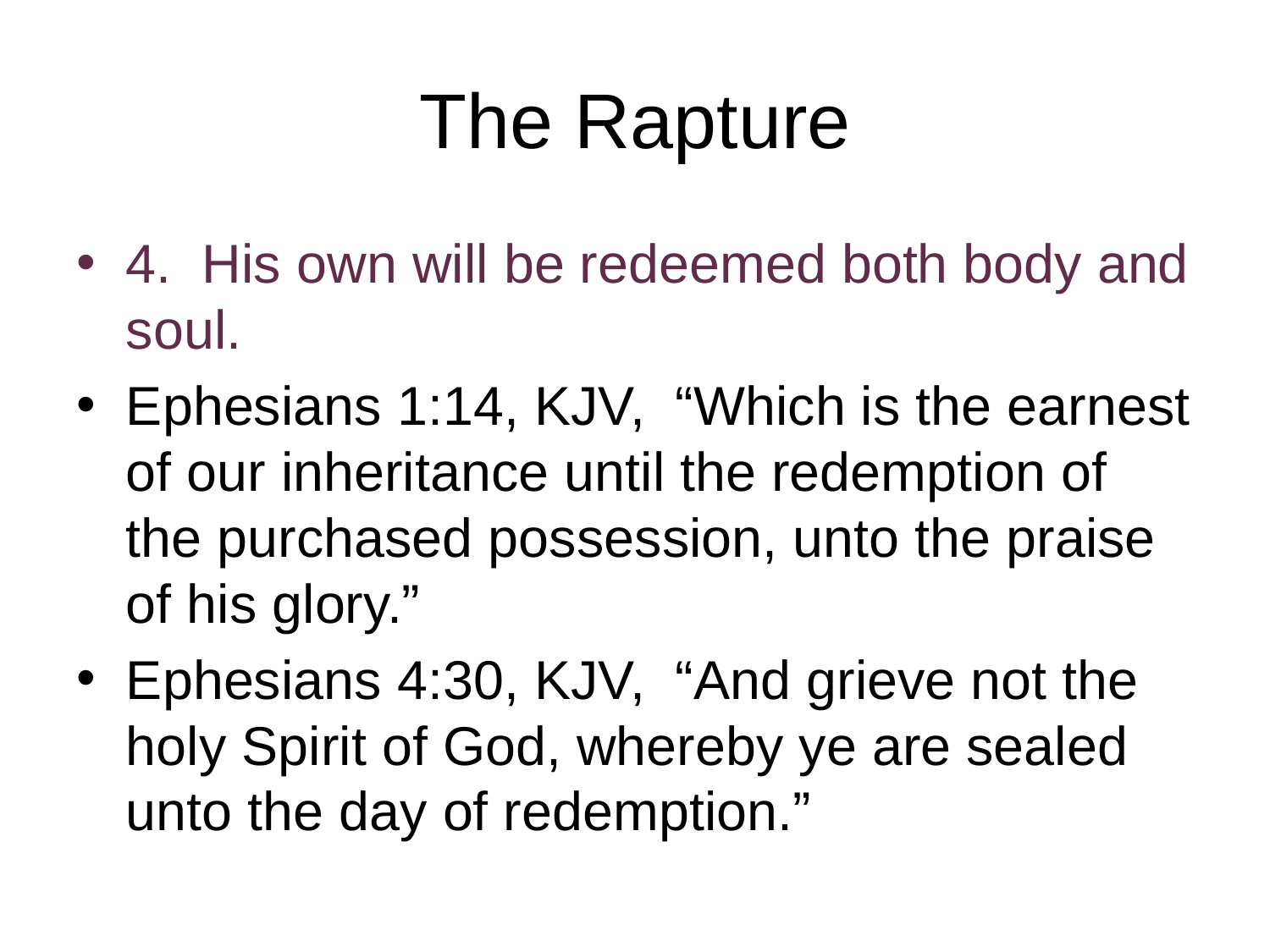

# The Rapture
4.  His own will be redeemed both body and soul.
Ephesians 1:14, KJV,  “Which is the earnest of our inheritance until the redemption of the purchased possession, unto the praise of his glory.”
Ephesians 4:30, KJV,  “And grieve not the holy Spirit of God, whereby ye are sealed unto the day of redemption.”